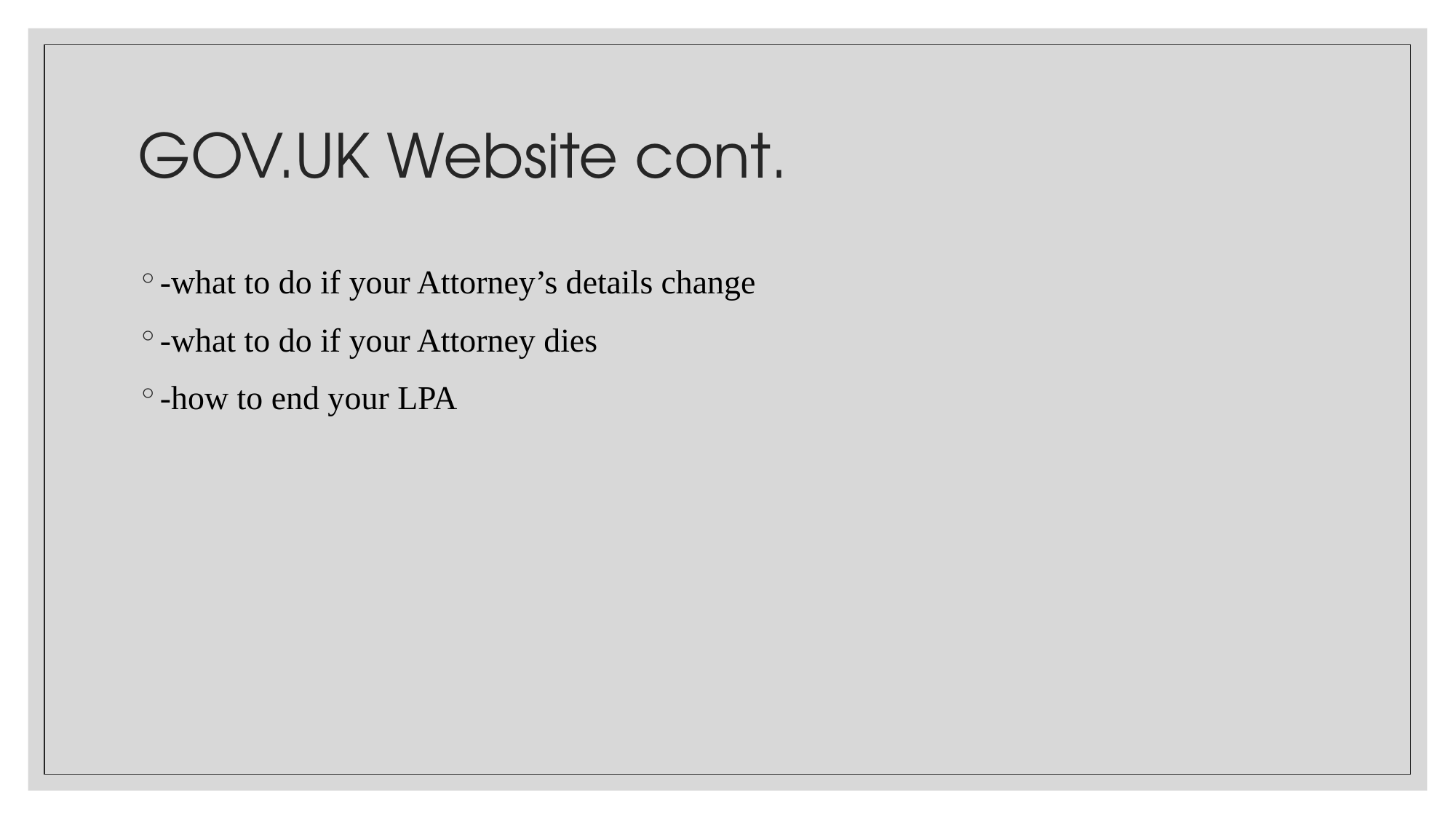

# GOV.UK Website cont.
-what to do if your Attorney’s details change
-what to do if your Attorney dies
-how to end your LPA